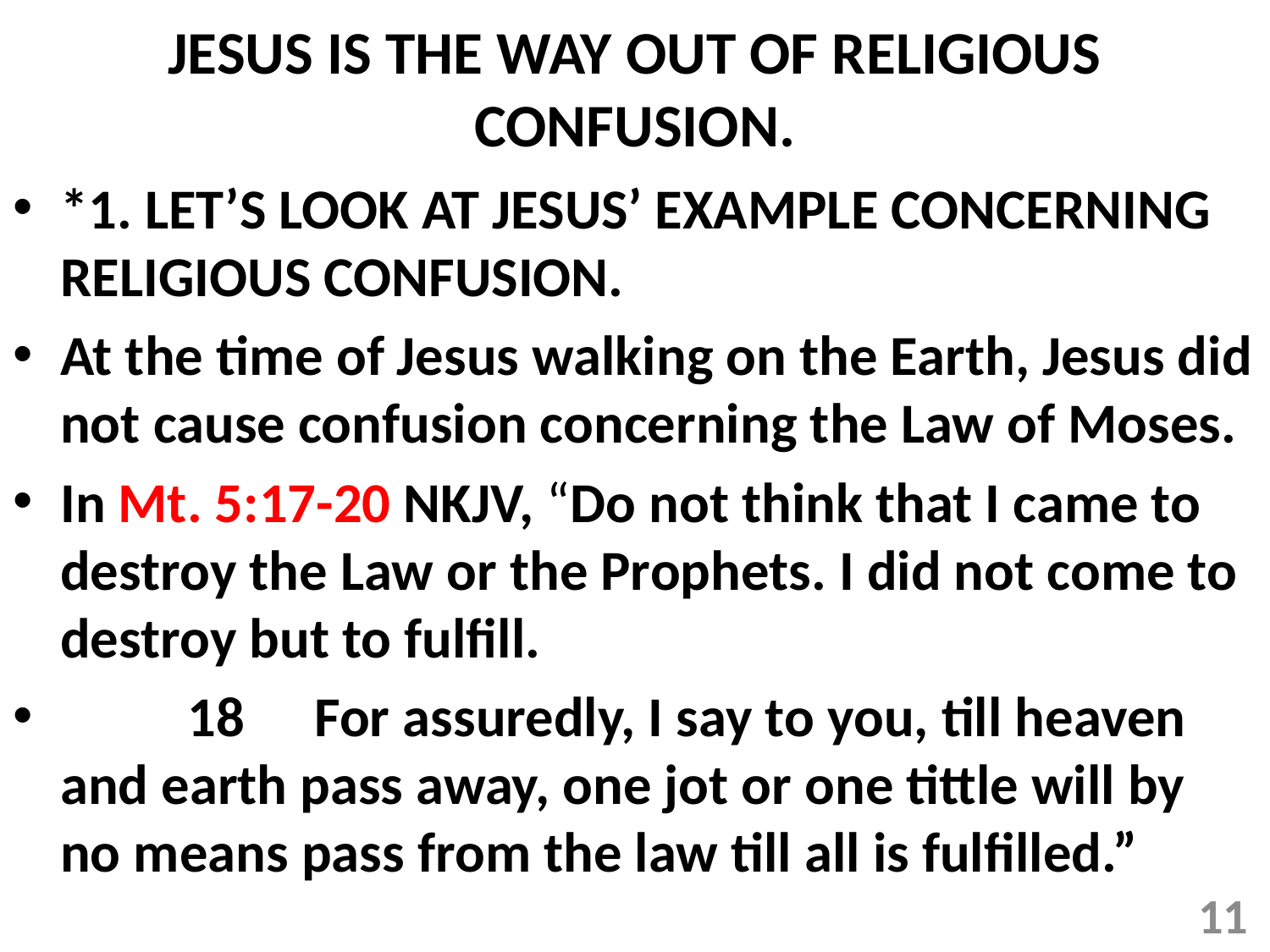

# JESUS IS THE WAY OUT OF RELIGIOUS CONFUSION.
*1. LET’S LOOK AT JESUS’ EXAMPLE CONCERNING RELIGIOUS CONFUSION.
At the time of Jesus walking on the Earth, Jesus did not cause confusion concerning the Law of Moses.
In Mt. 5:17-20 NKJV, “Do not think that I came to destroy the Law or the Prophets. I did not come to destroy but to fulfill.
	18 	For assuredly, I say to you, till heaven and earth pass away, one jot or one tittle will by no means pass from the law till all is fulfilled.”

11